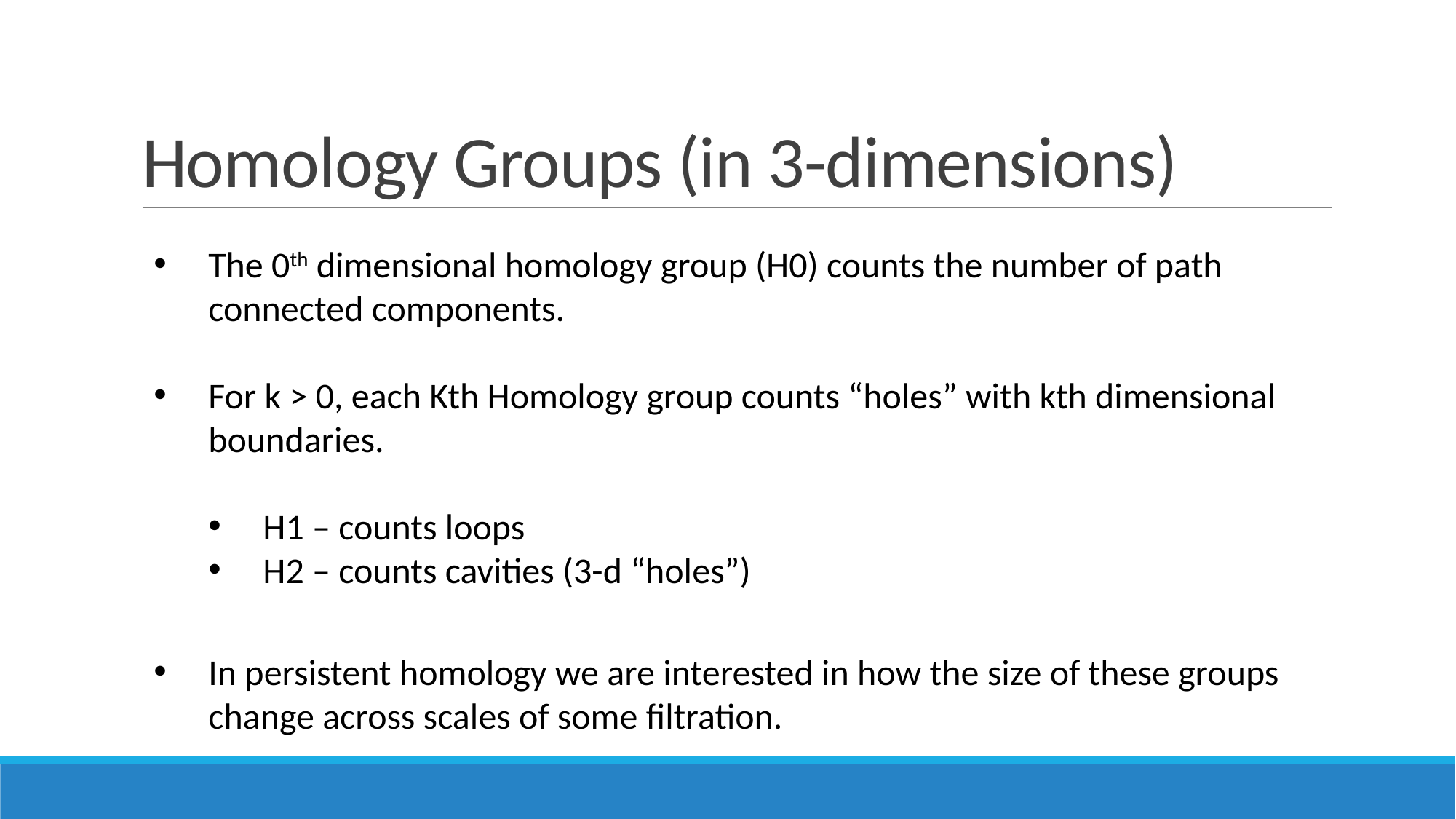

# Homology Groups (in 3-dimensions)
The 0th dimensional homology group (H0) counts the number of path connected components.

For k > 0, each Kth Homology group counts “holes” with kth dimensional boundaries.

H1 – counts loops
H2 – counts cavities (3-d “holes”)

In persistent homology we are interested in how the size of these groups change across scales of some filtration.